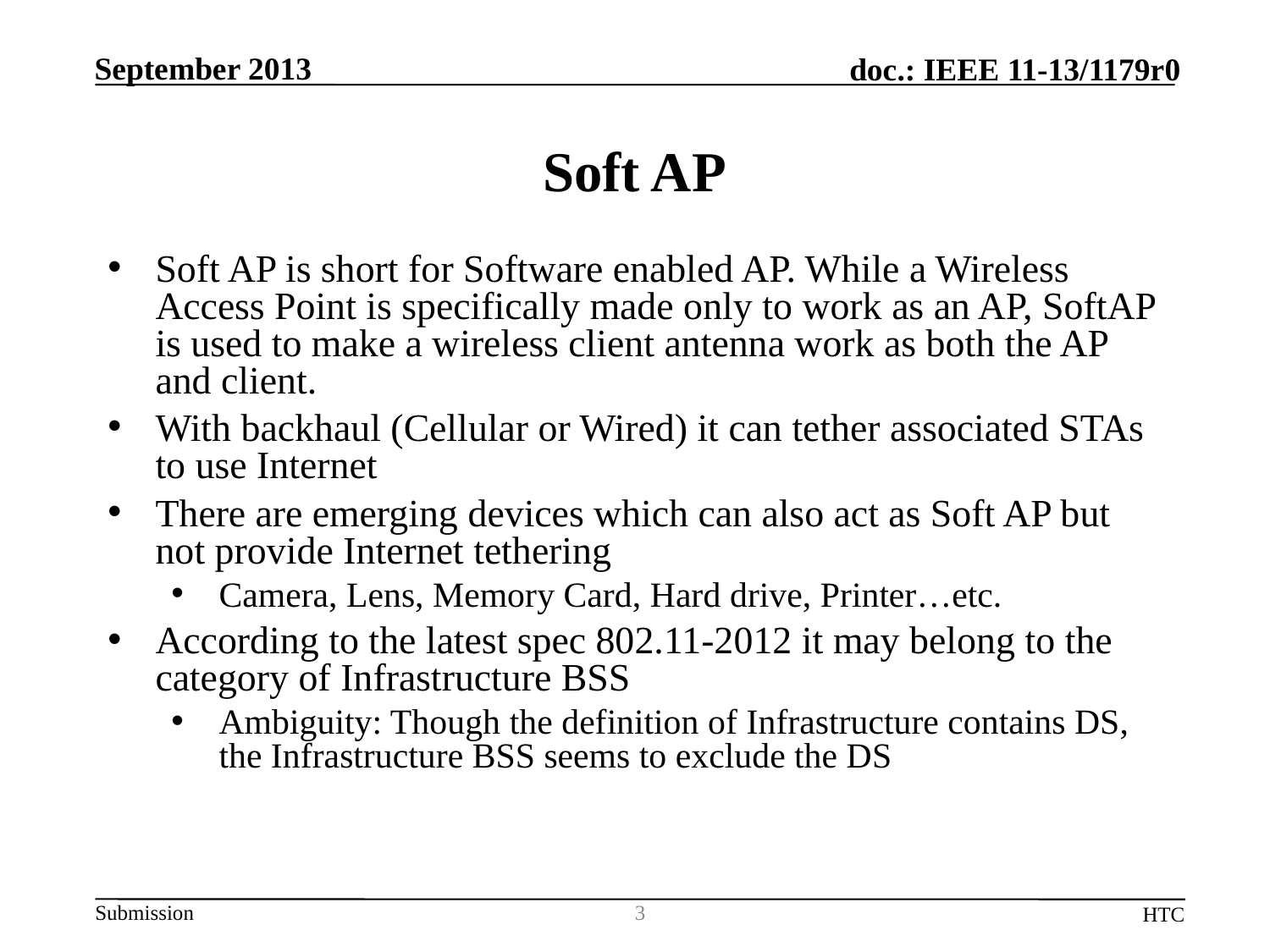

September 2013
# Soft AP
Soft AP is short for Software enabled AP. While a Wireless Access Point is specifically made only to work as an AP, SoftAP is used to make a wireless client antenna work as both the AP and client.
With backhaul (Cellular or Wired) it can tether associated STAs to use Internet
There are emerging devices which can also act as Soft AP but not provide Internet tethering
Camera, Lens, Memory Card, Hard drive, Printer…etc.
According to the latest spec 802.11-2012 it may belong to the category of Infrastructure BSS
Ambiguity: Though the definition of Infrastructure contains DS, the Infrastructure BSS seems to exclude the DS
3
HTC